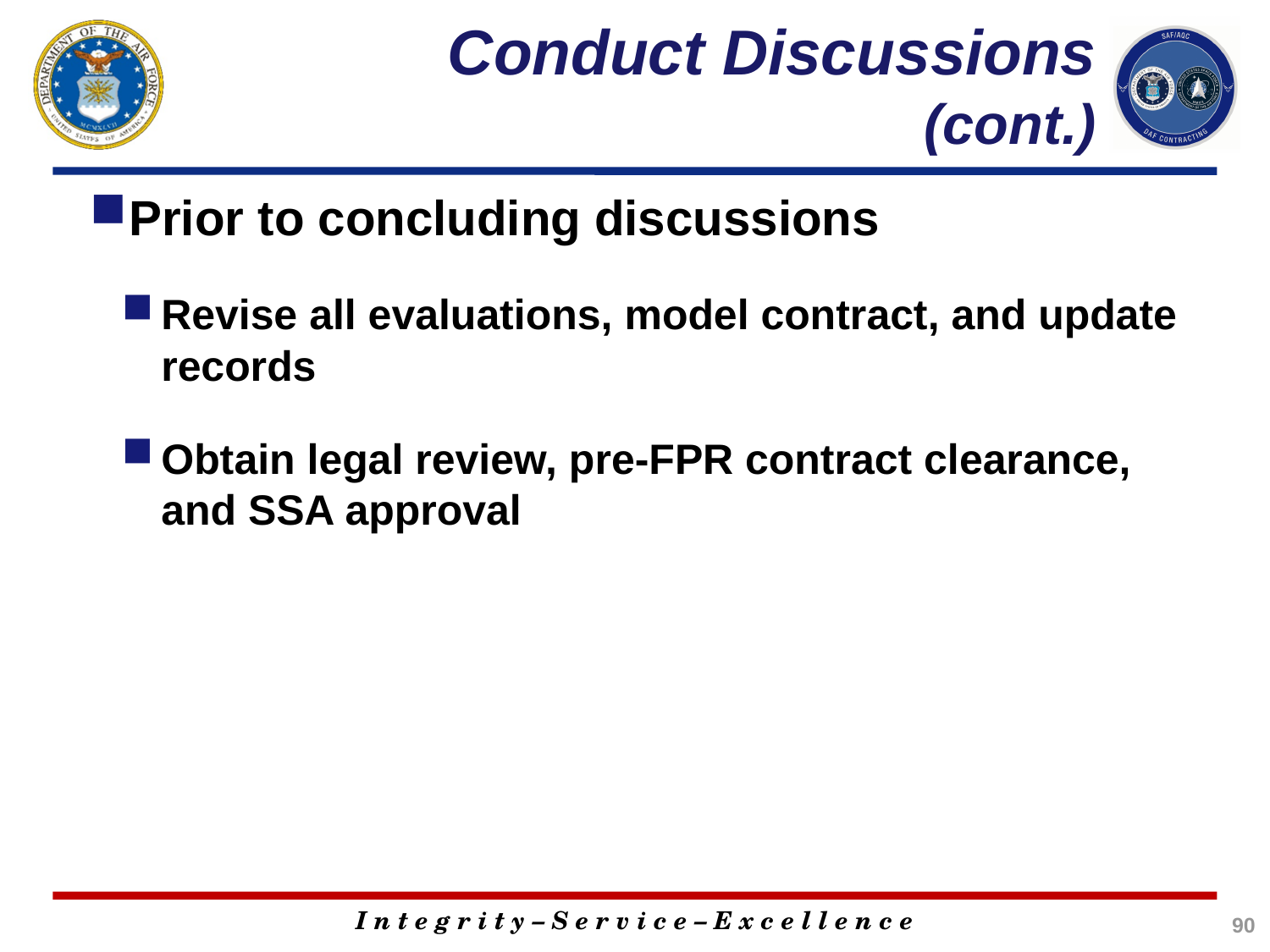

# Conduct Discussions (cont.)
Prior to concluding discussions
Revise all evaluations, model contract, and update records
Obtain legal review, pre-FPR contract clearance, and SSA approval

90